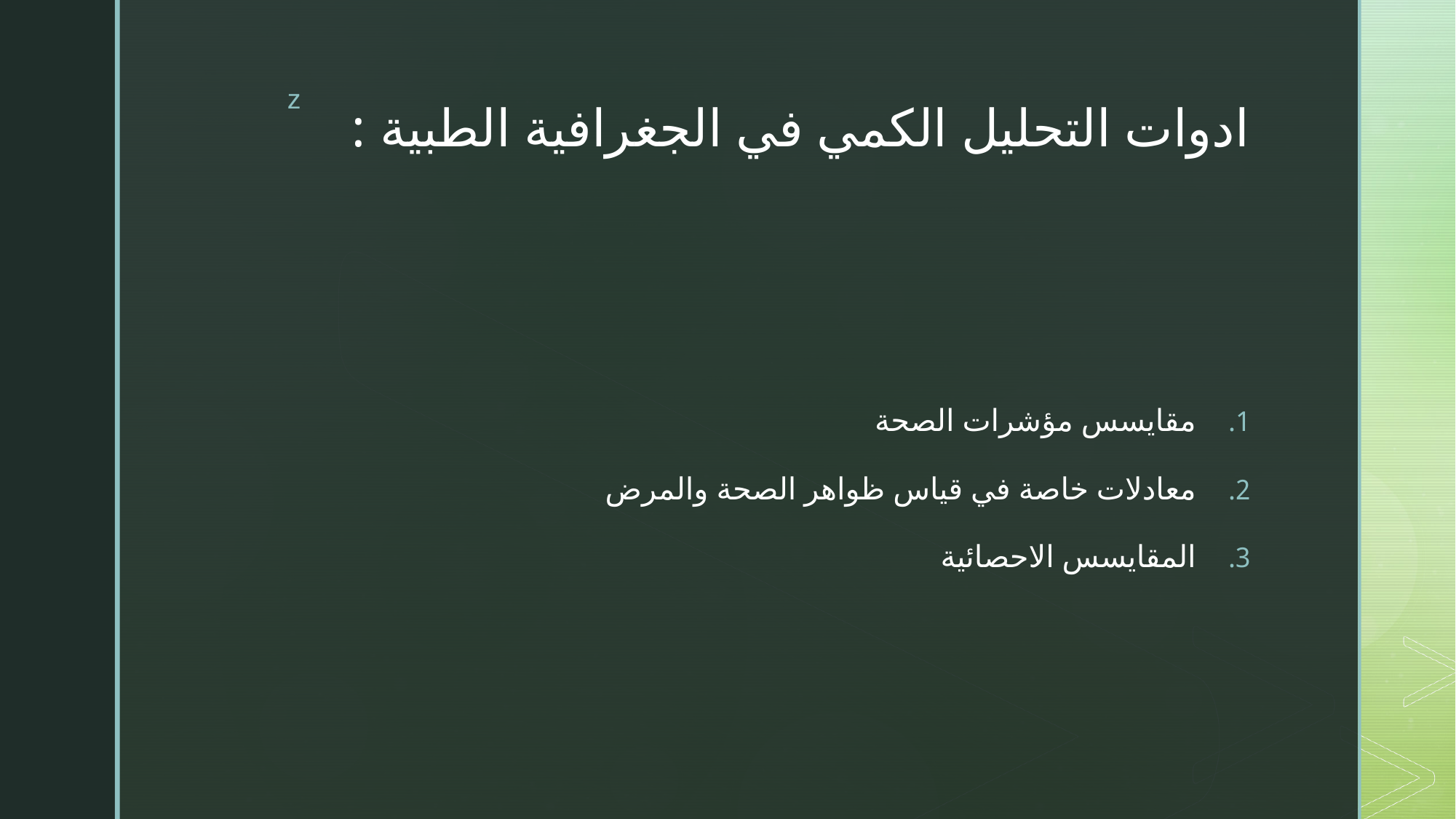

# ادوات التحليل الكمي في الجغرافية الطبية :
مقايسس مؤشرات الصحة
معادلات خاصة في قياس ظواهر الصحة والمرض
المقايسس الاحصائية